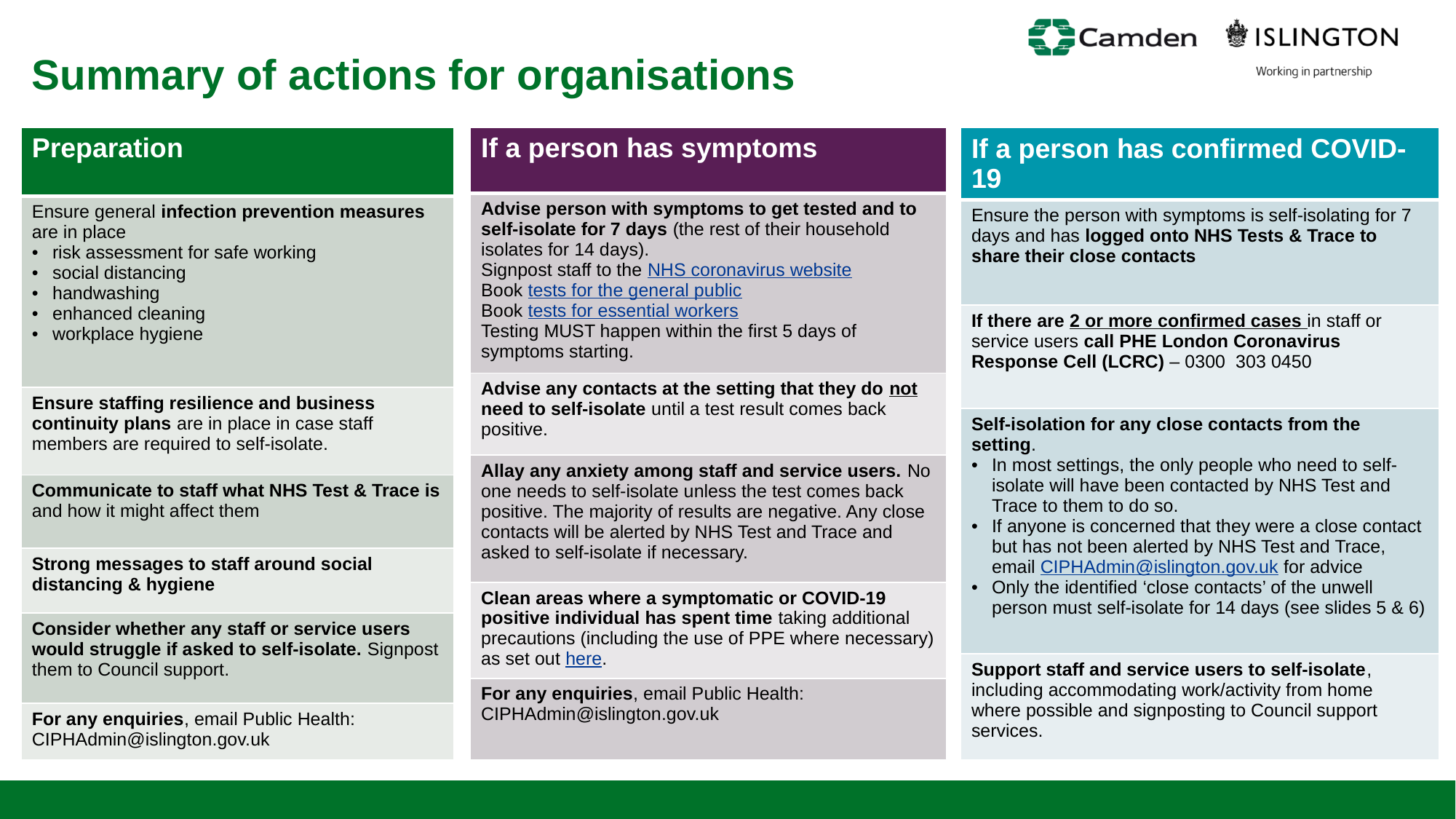

# Summary of actions for organisations
| Preparation |
| --- |
| Ensure general infection prevention measures are in place risk assessment for safe working social distancing handwashing enhanced cleaning workplace hygiene |
| Ensure staffing resilience and business continuity plans are in place in case staff members are required to self-isolate. |
| Communicate to staff what NHS Test & Trace is and how it might affect them |
| Strong messages to staff around social distancing & hygiene |
| Consider whether any staff or service users would struggle if asked to self-isolate. Signpost them to Council support. |
| For any enquiries, email Public Health: CIPHAdmin@islington.gov.uk |
| If a person has symptoms |
| --- |
| Advise person with symptoms to get tested and to self-isolate for 7 days (the rest of their household isolates for 14 days). Signpost staff to the NHS coronavirus website Book tests for the general public Book tests for essential workers Testing MUST happen within the first 5 days of symptoms starting. |
| Advise any contacts at the setting that they do not need to self-isolate until a test result comes back positive. |
| Allay any anxiety among staff and service users. No one needs to self-isolate unless the test comes back positive. The majority of results are negative. Any close contacts will be alerted by NHS Test and Trace and asked to self-isolate if necessary. |
| Clean areas where a symptomatic or COVID-19 positive individual has spent time taking additional precautions (including the use of PPE where necessary) as set out here. |
| For any enquiries, email Public Health: CIPHAdmin@islington.gov.uk |
| If a person has confirmed COVID-19 |
| --- |
| Ensure the person with symptoms is self-isolating for 7 days and has logged onto NHS Tests & Trace to share their close contacts |
| If there are 2 or more confirmed cases in staff or service users call PHE London Coronavirus Response Cell (LCRC) – 0300 303 0450 |
| Self-isolation for any close contacts from the setting. In most settings, the only people who need to self-isolate will have been contacted by NHS Test and Trace to them to do so. If anyone is concerned that they were a close contact but has not been alerted by NHS Test and Trace, email CIPHAdmin@islington.gov.uk for advice Only the identified ‘close contacts’ of the unwell person must self-isolate for 14 days (see slides 5 & 6) |
| Support staff and service users to self-isolate, including accommodating work/activity from home where possible and signposting to Council support services. |